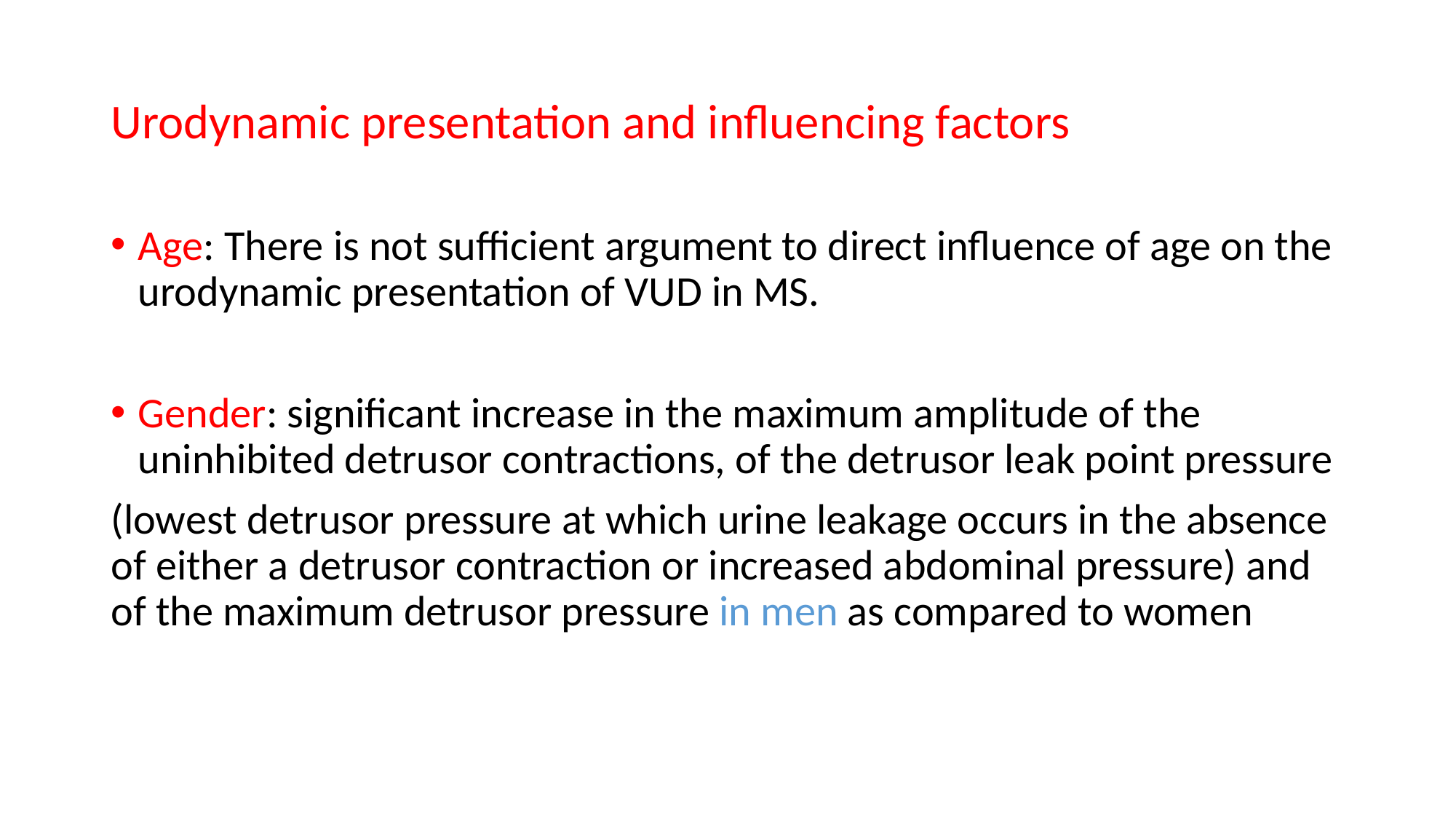

# Urodynamic presentation and influencing factors
Age: There is not sufficient argument to direct influence of age on the urodynamic presentation of VUD in MS.

Gender: significant increase in the maximum amplitude of the uninhibited detrusor contractions, of the detrusor leak point pressure
(lowest detrusor pressure at which urine leakage occurs in the absence of either a detrusor contraction or increased abdominal pressure) and of the maximum detrusor pressure in men as compared to women